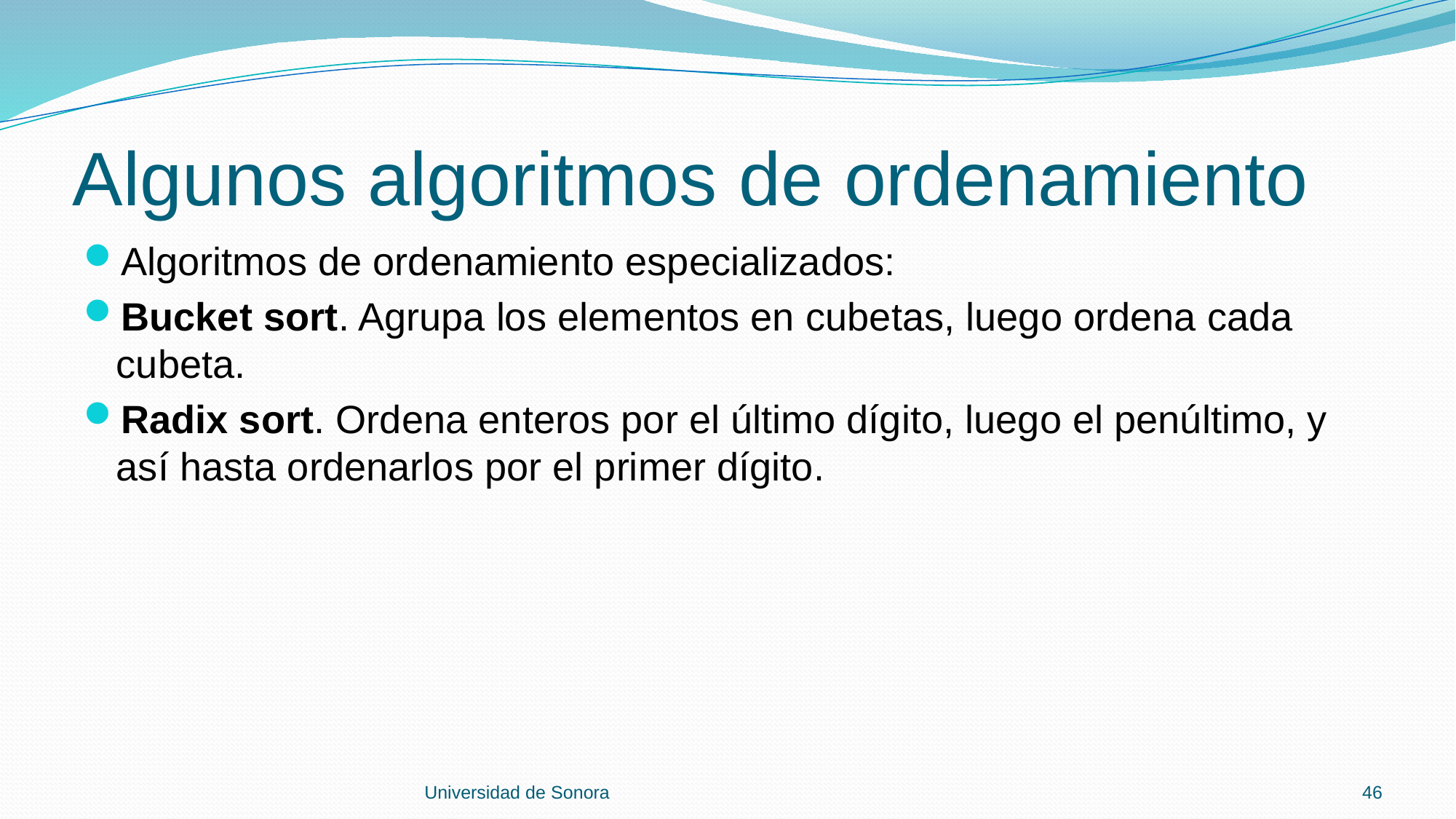

# Algunos algoritmos de ordenamiento
Algoritmos de ordenamiento especializados:
Bucket sort. Agrupa los elementos en cubetas, luego ordena cada cubeta.
Radix sort. Ordena enteros por el último dígito, luego el penúltimo, y así hasta ordenarlos por el primer dígito.

Universidad de Sonora
46